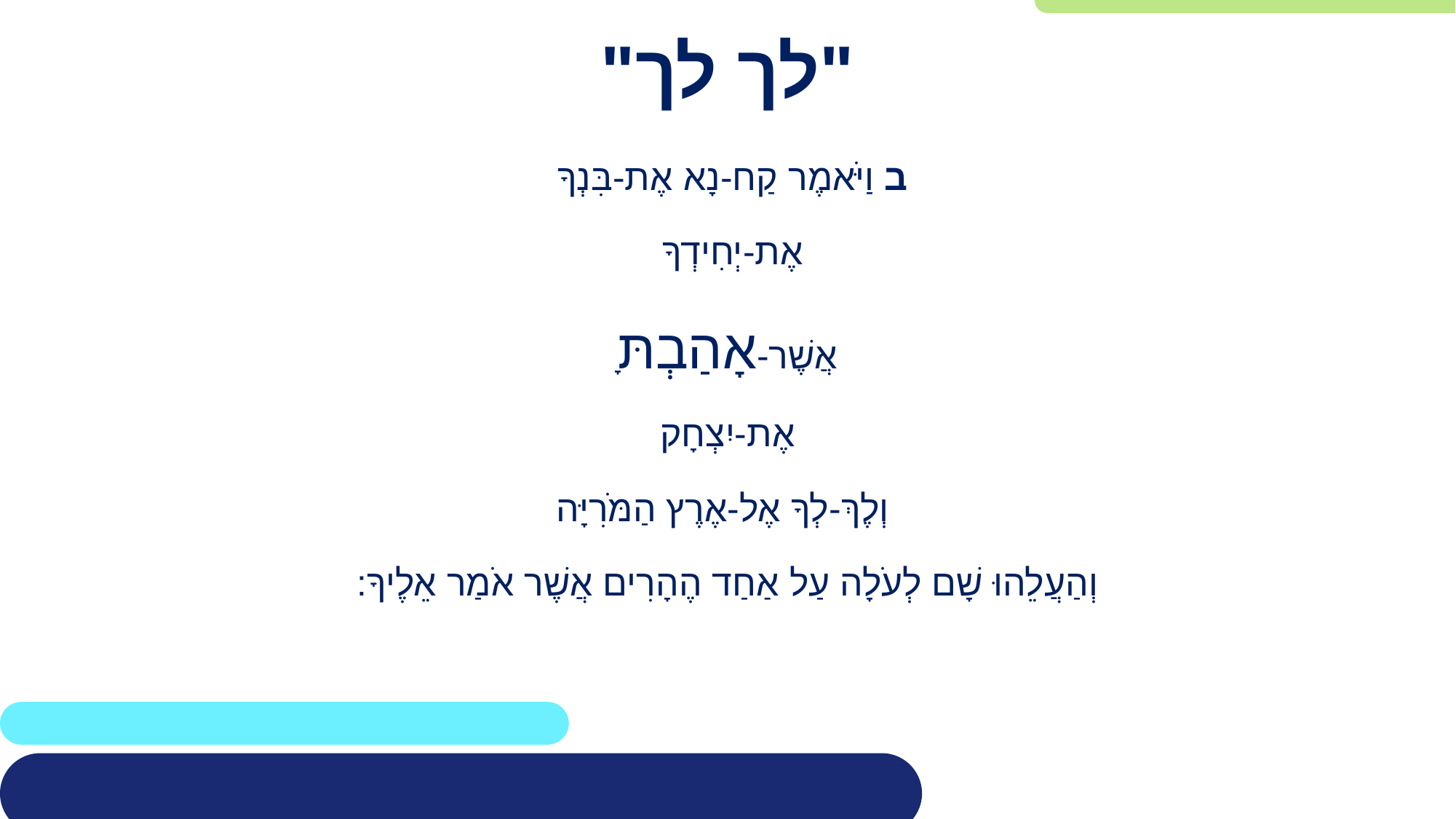

# "לך לך"
ב וַיֹּאמֶר קַח-נָא אֶת-בִּנְךָ
אֶת-יְחִידְךָ
אֲשֶׁר-אָהַבְתָּ
אֶת-יִצְחָק
 וְלֶךְ-לְךָ אֶל-אֶרֶץ הַמֹּרִיָּה
וְהַעֲלֵהוּ שָׁם לְעֹלָה עַל אַחַד הֶהָרִים אֲשֶׁר אֹמַר אֵלֶיךָ: